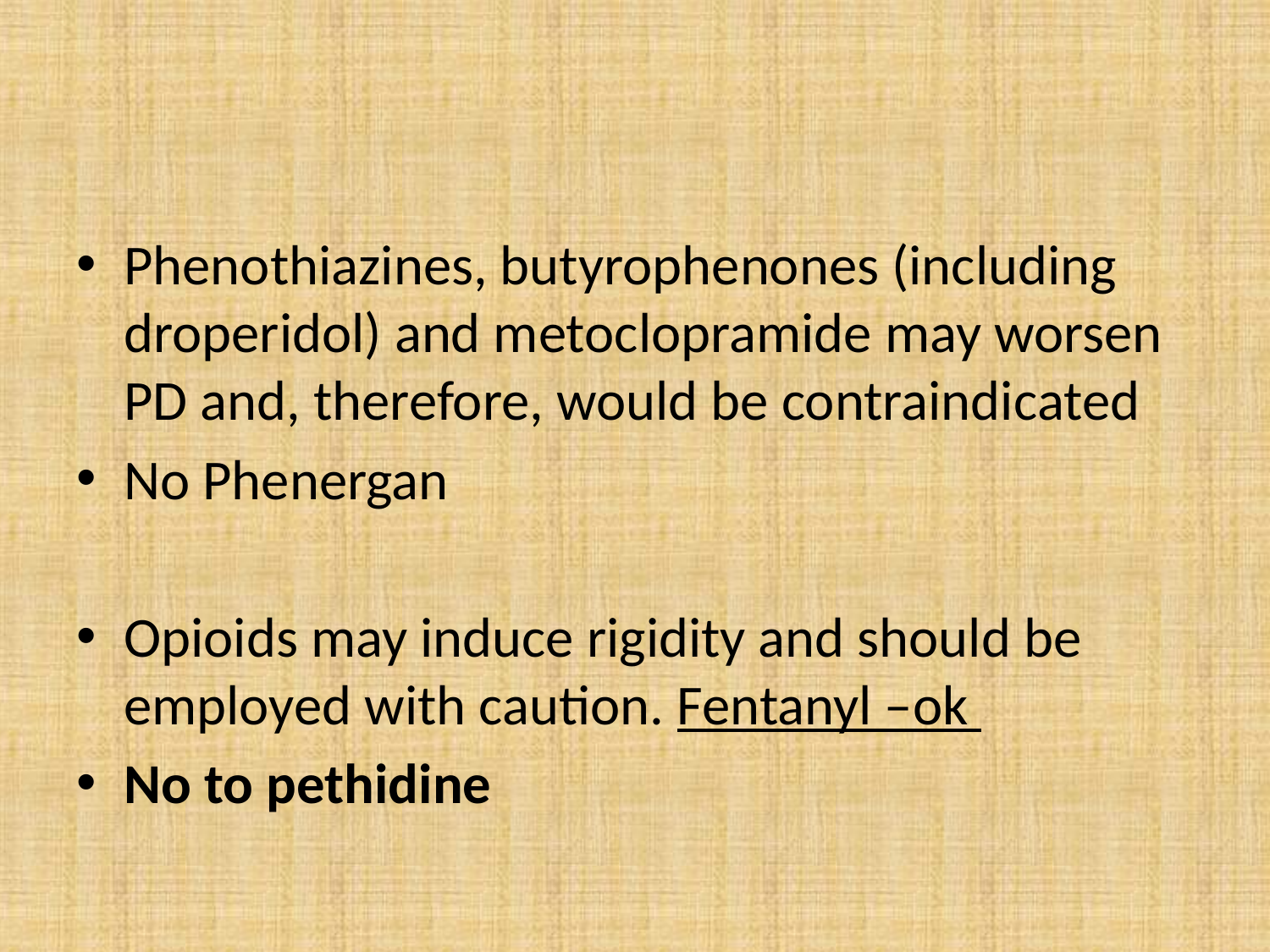

#
Phenothiazines, butyrophenones (including droperidol) and metoclopramide may worsen PD and, therefore, would be contraindicated
No Phenergan

Opioids may induce rigidity and should be employed with caution. Fentanyl –ok
No to pethidine